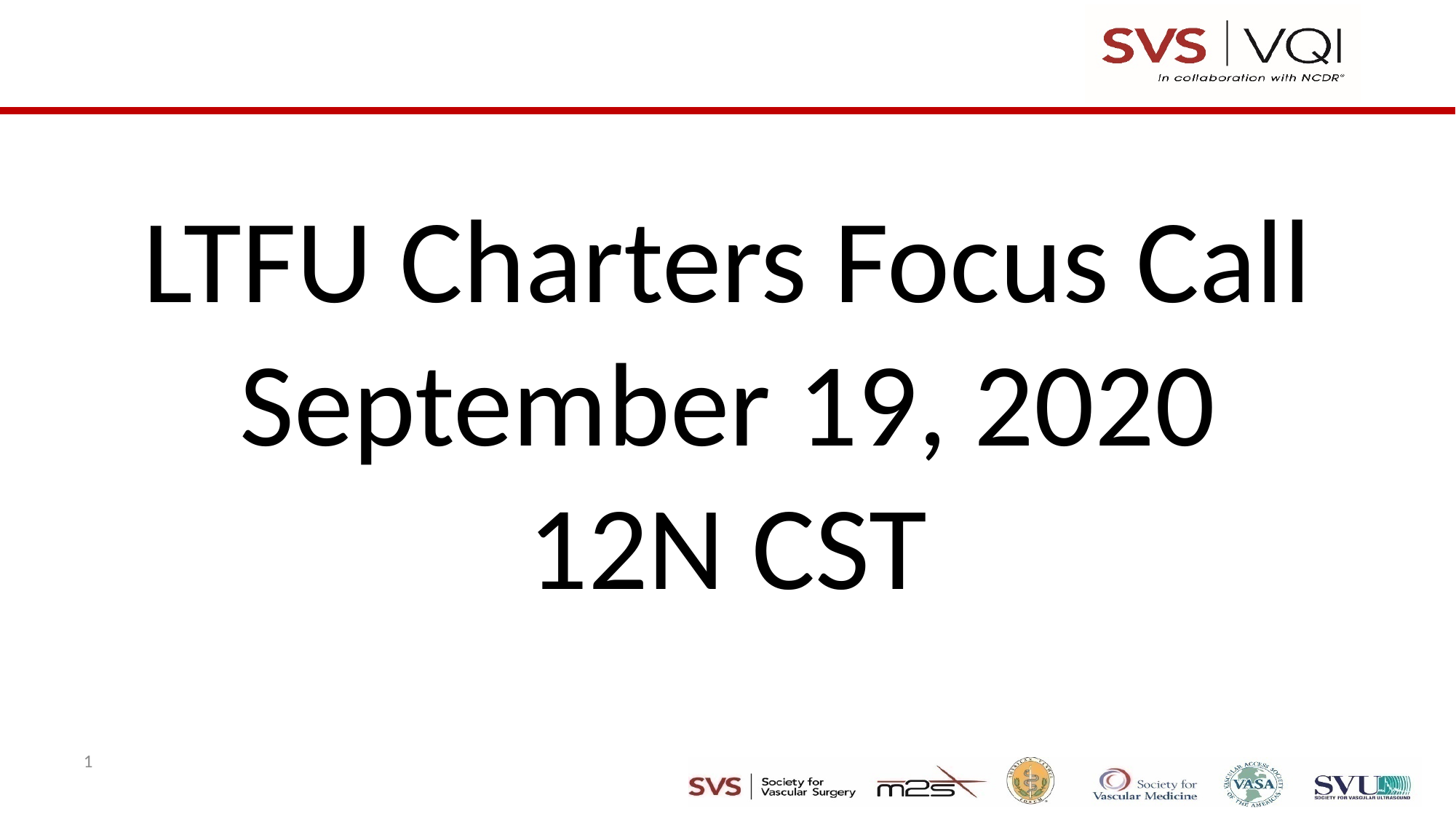

LTFU Charters Focus Call
September 19, 2020
12N CST

1